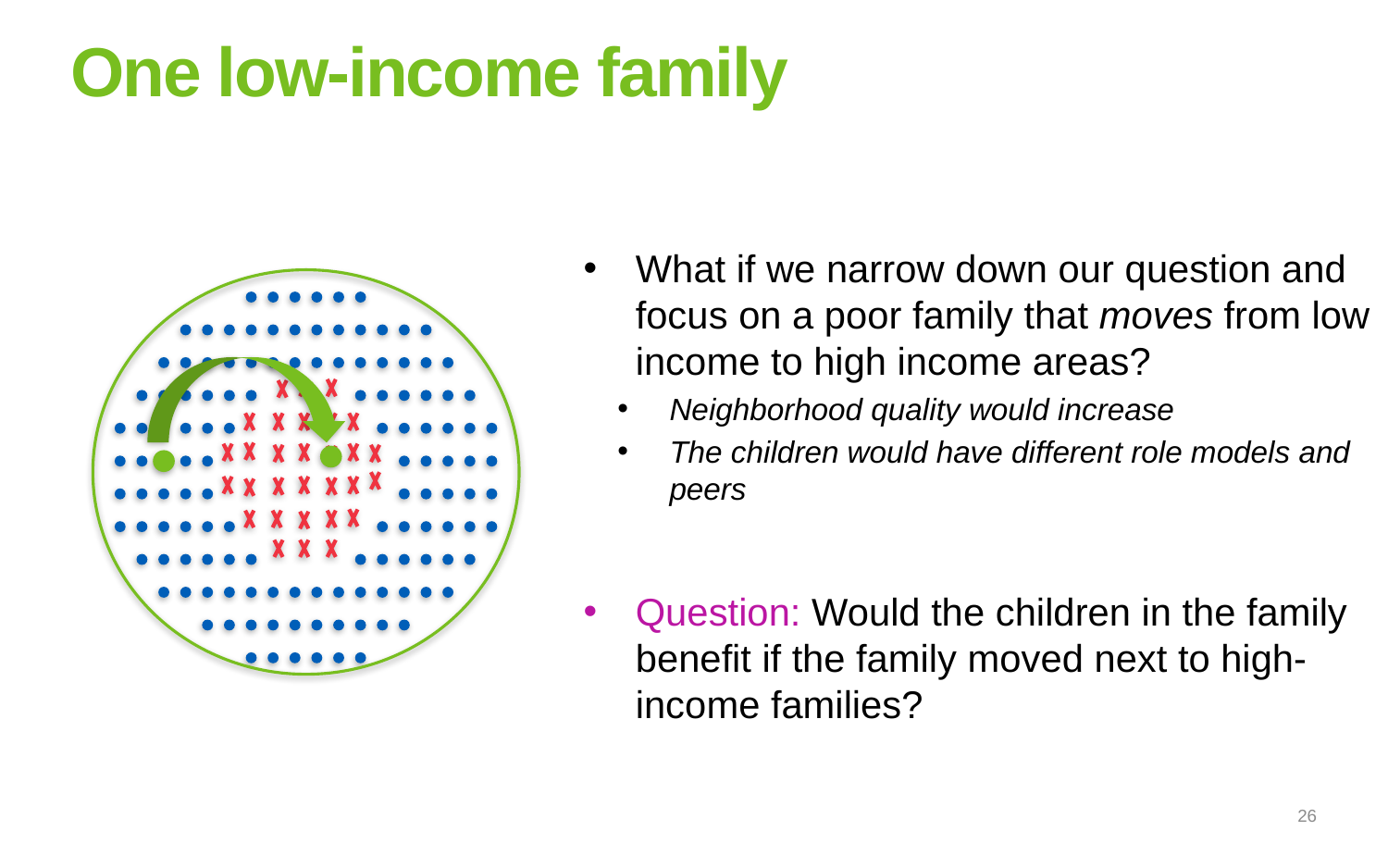

# One low-income family
What if we narrow down our question and focus on a poor family that moves from low income to high income areas?
Neighborhood quality would increase
The children would have different role models and peers

Question: Would the children in the family benefit if the family moved next to high-income families?

26